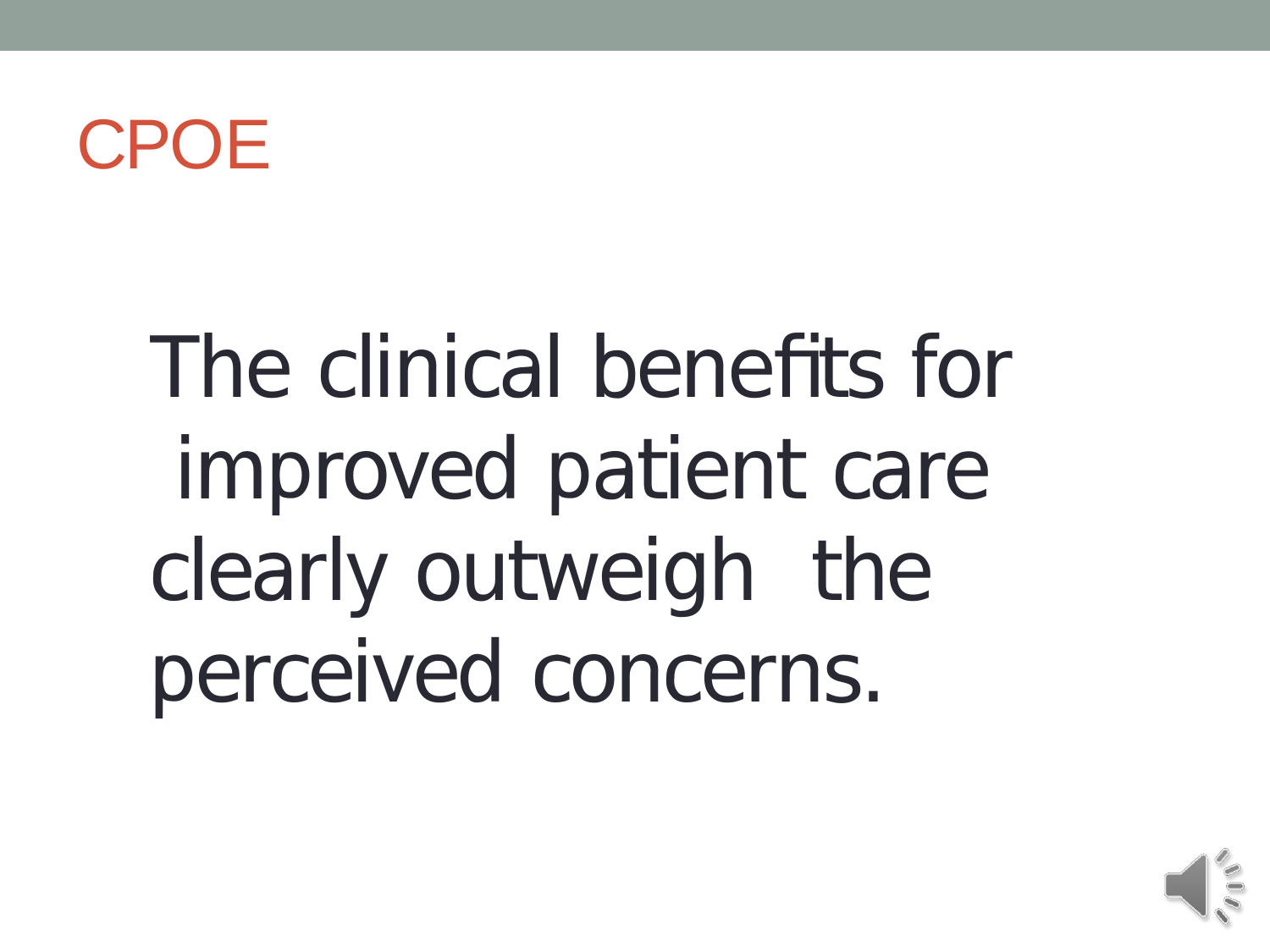

# CPOE
The clinical benefits for  improved patient care  clearly outweigh	the  perceived concerns.